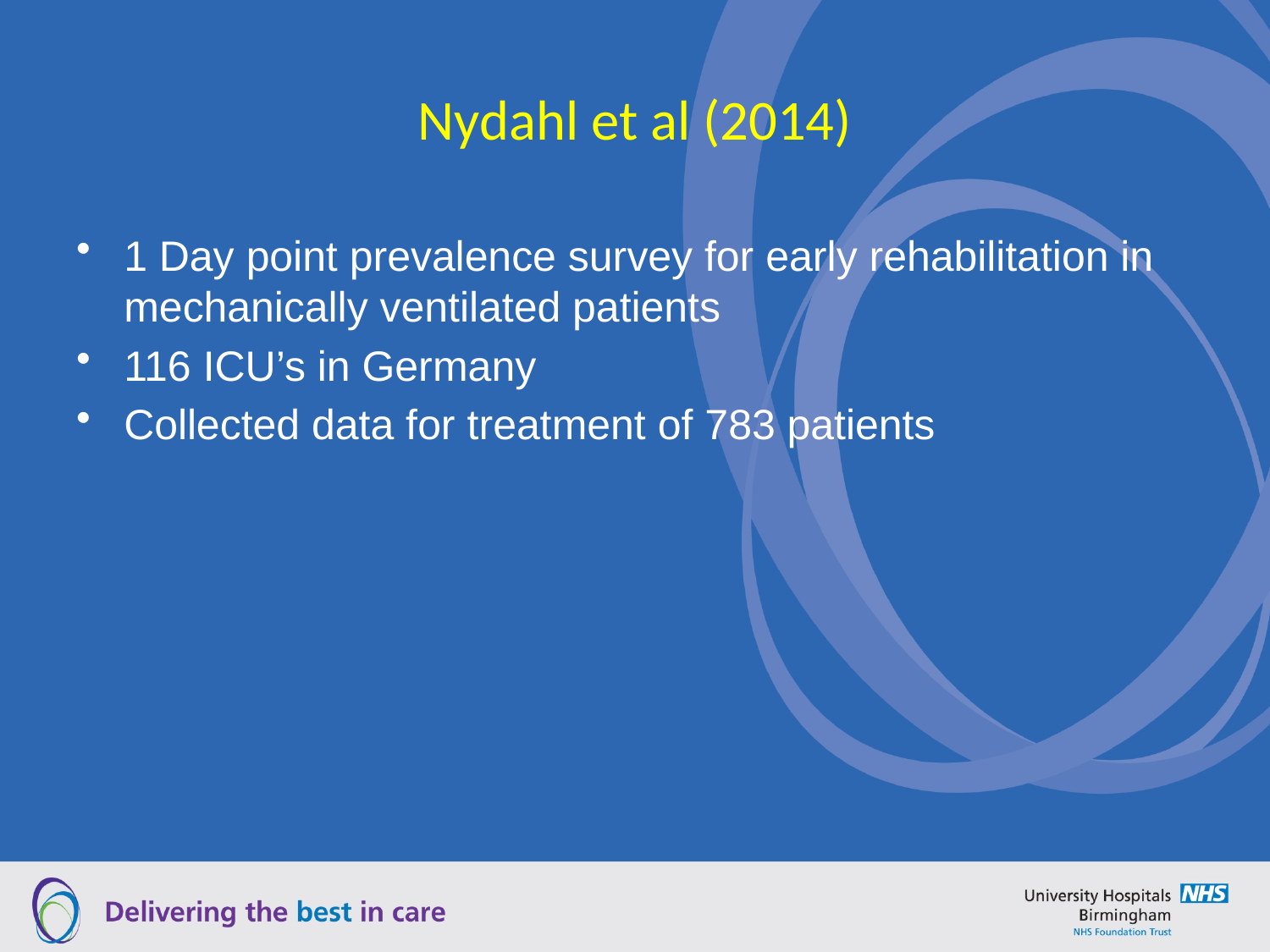

# Nydahl et al (2014)
1 Day point prevalence survey for early rehabilitation in mechanically ventilated patients
116 ICU’s in Germany
Collected data for treatment of 783 patients